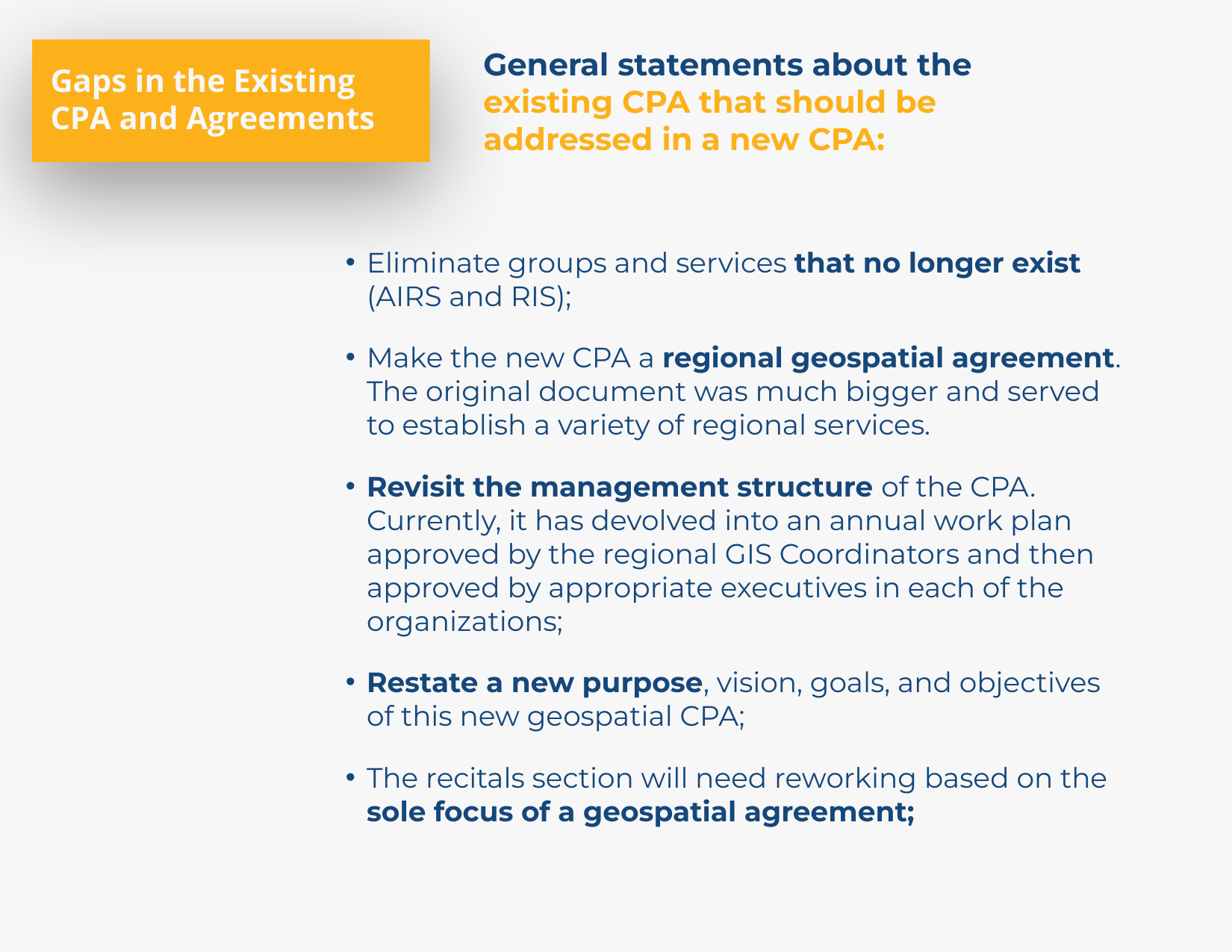

Gaps in the Existing CPA and Agreements
General statements about the existing CPA that should be addressed in a new CPA:
Eliminate groups and services that no longer exist (AIRS and RIS);
Make the new CPA a regional geospatial agreement. The original document was much bigger and served to establish a variety of regional services.
Revisit the management structure of the CPA. Currently, it has devolved into an annual work plan approved by the regional GIS Coordinators and then approved by appropriate executives in each of the organizations;
Restate a new purpose, vision, goals, and objectives of this new geospatial CPA;
The recitals section will need reworking based on the sole focus of a geospatial agreement;